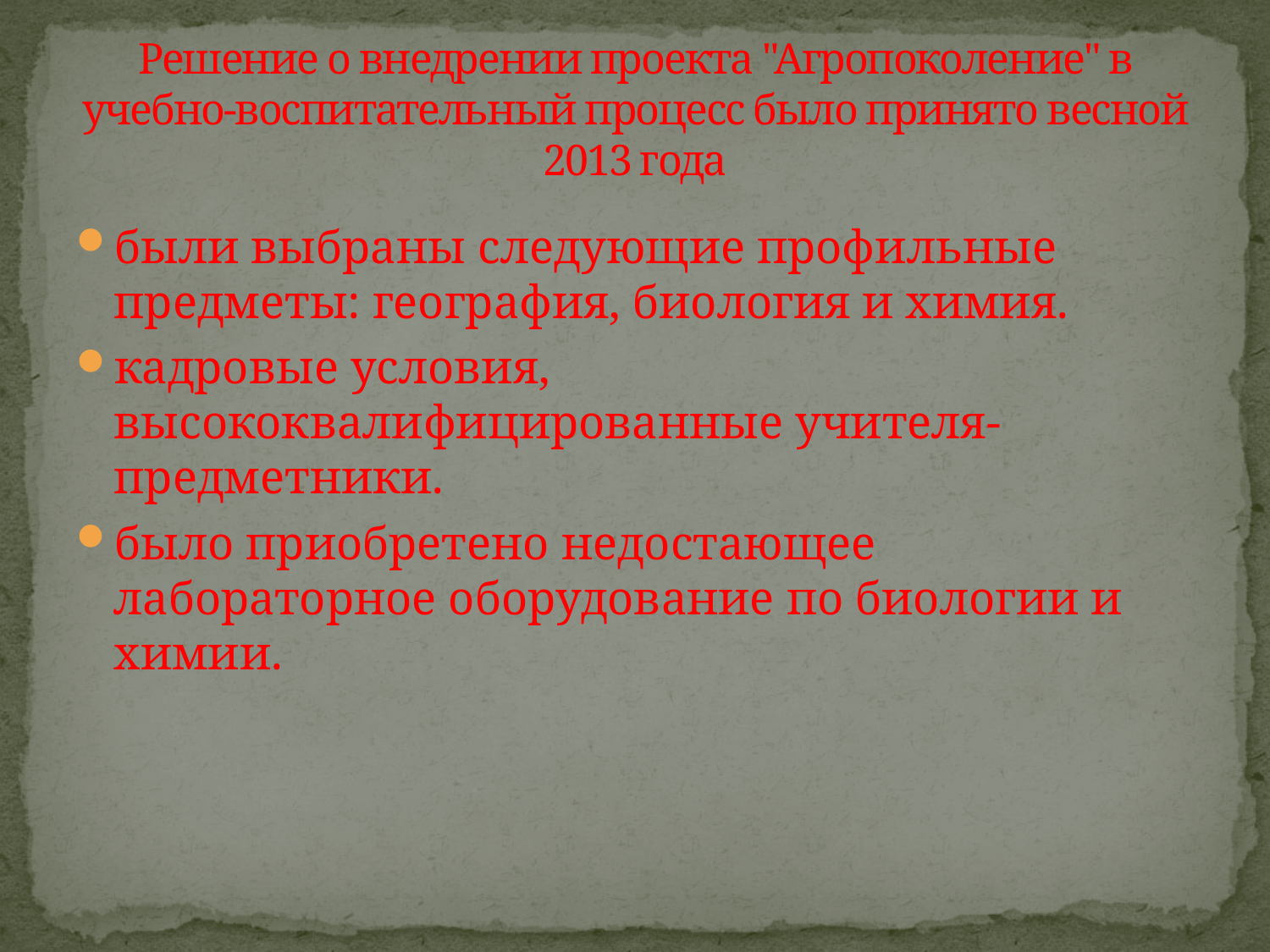

# Решение о внедрении проекта "Агропоколение" в учебно-воспитательный процесс было принято весной 2013 года
были выбраны следующие профильные предметы: география, биология и химия.
кадровые условия, высококвалифицированные учителя-предметники.
было приобретено недостающее лабораторное оборудование по биологии и химии.